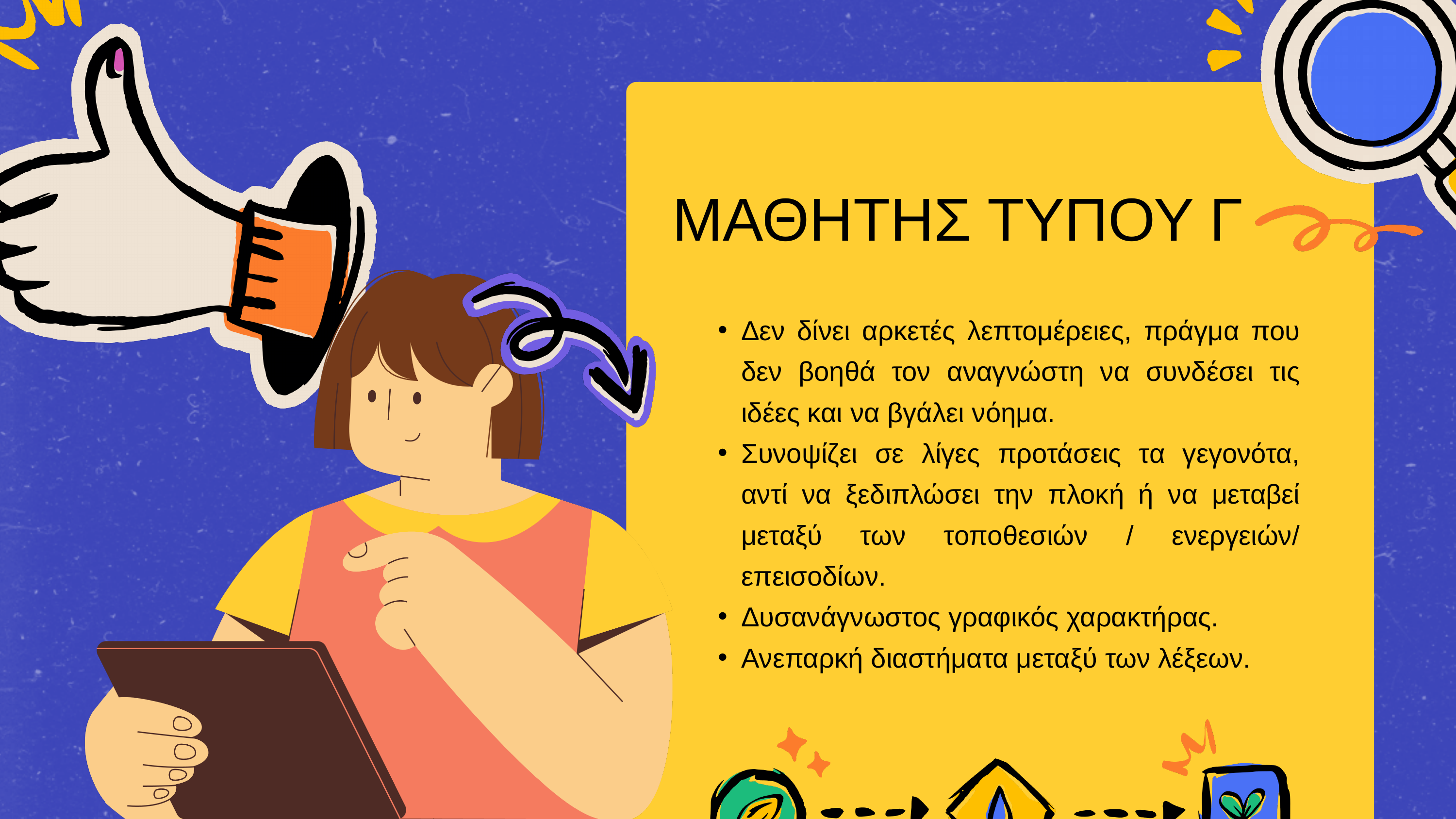

ΜΑΘΗΤΗΣ ΤΥΠΟΥ Γ

Δεν δίνει αρκετές λεπτομέρειες, πράγμα που δεν βοηθά τον αναγνώστη να συνδέσει τις ιδέες και να βγάλει νόημα.
Συνοψίζει σε λίγες προτάσεις τα γεγονότα, αντί να ξεδιπλώσει την πλοκή ή να μεταβεί μεταξύ των τοποθεσιών / ενεργειών/ επεισοδίων.
Δυσανάγνωστος γραφικός χαρακτήρας.
Ανεπαρκή διαστήματα μεταξύ των λέξεων.